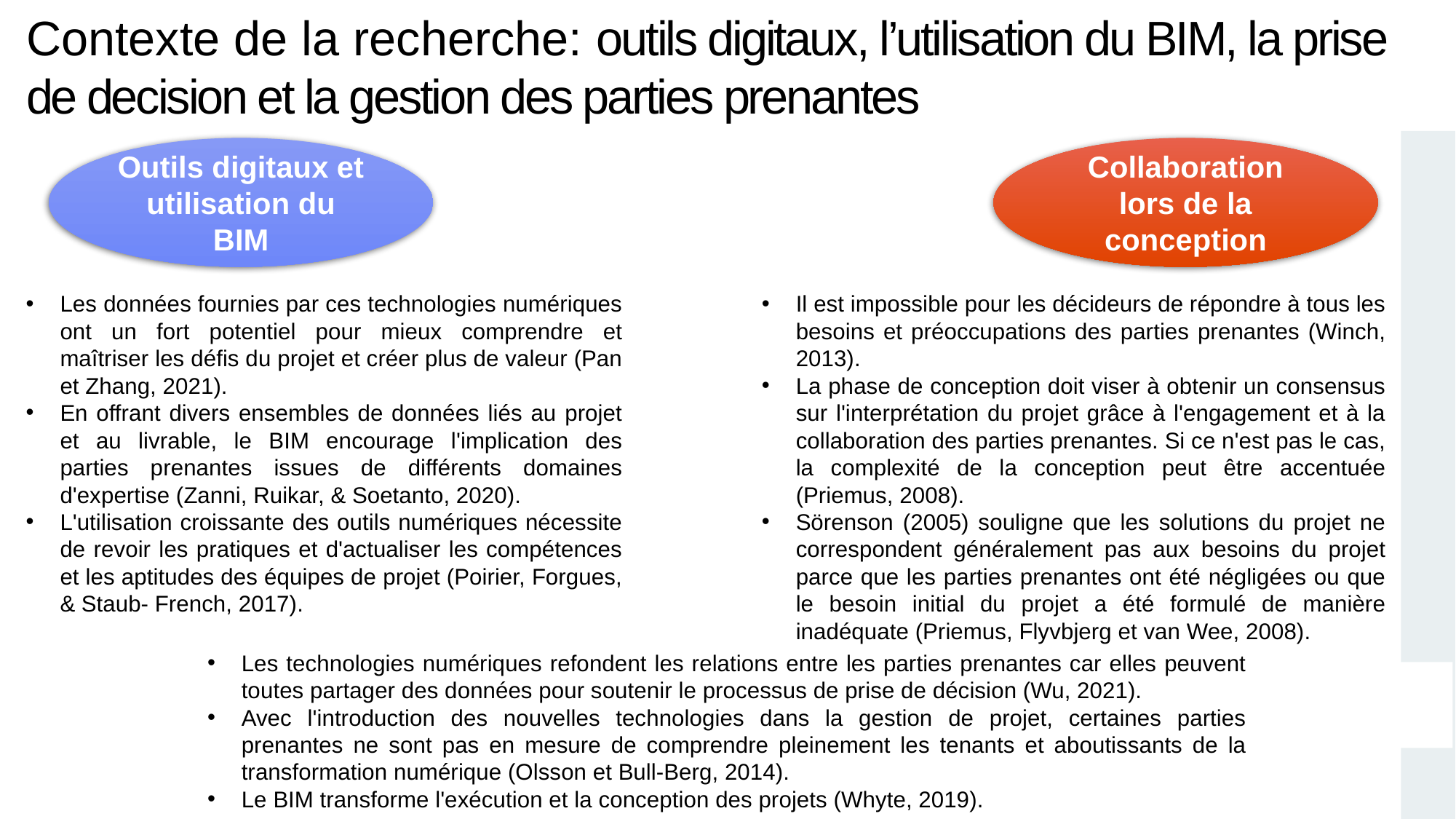

# Contexte de la recherche: outils digitaux, l’utilisation du BIM, la prise de decision et la gestion des parties prenantes

Outils digitaux et utilisation du BIM
Collaboration lors de la conception
Les données fournies par ces technologies numériques ont un fort potentiel pour mieux comprendre et maîtriser les défis du projet et créer plus de valeur (Pan et Zhang, 2021).
En offrant divers ensembles de données liés au projet et au livrable, le BIM encourage l'implication des parties prenantes issues de différents domaines d'expertise (Zanni, Ruikar, & Soetanto, 2020).
L'utilisation croissante des outils numériques nécessite de revoir les pratiques et d'actualiser les compétences et les aptitudes des équipes de projet (Poirier, Forgues, & Staub- French, 2017).
Il est impossible pour les décideurs de répondre à tous les besoins et préoccupations des parties prenantes (Winch, 2013).
La phase de conception doit viser à obtenir un consensus sur l'interprétation du projet grâce à l'engagement et à la collaboration des parties prenantes. Si ce n'est pas le cas, la complexité de la conception peut être accentuée (Priemus, 2008).
Sörenson (2005) souligne que les solutions du projet ne correspondent généralement pas aux besoins du projet parce que les parties prenantes ont été négligées ou que le besoin initial du projet a été formulé de manière inadéquate (Priemus, Flyvbjerg et van Wee, 2008).
Les technologies numériques refondent les relations entre les parties prenantes car elles peuvent toutes partager des données pour soutenir le processus de prise de décision (Wu, 2021).
Avec l'introduction des nouvelles technologies dans la gestion de projet, certaines parties prenantes ne sont pas en mesure de comprendre pleinement les tenants et aboutissants de la transformation numérique (Olsson et Bull-Berg, 2014).
Le BIM transforme l'exécution et la conception des projets (Whyte, 2019).